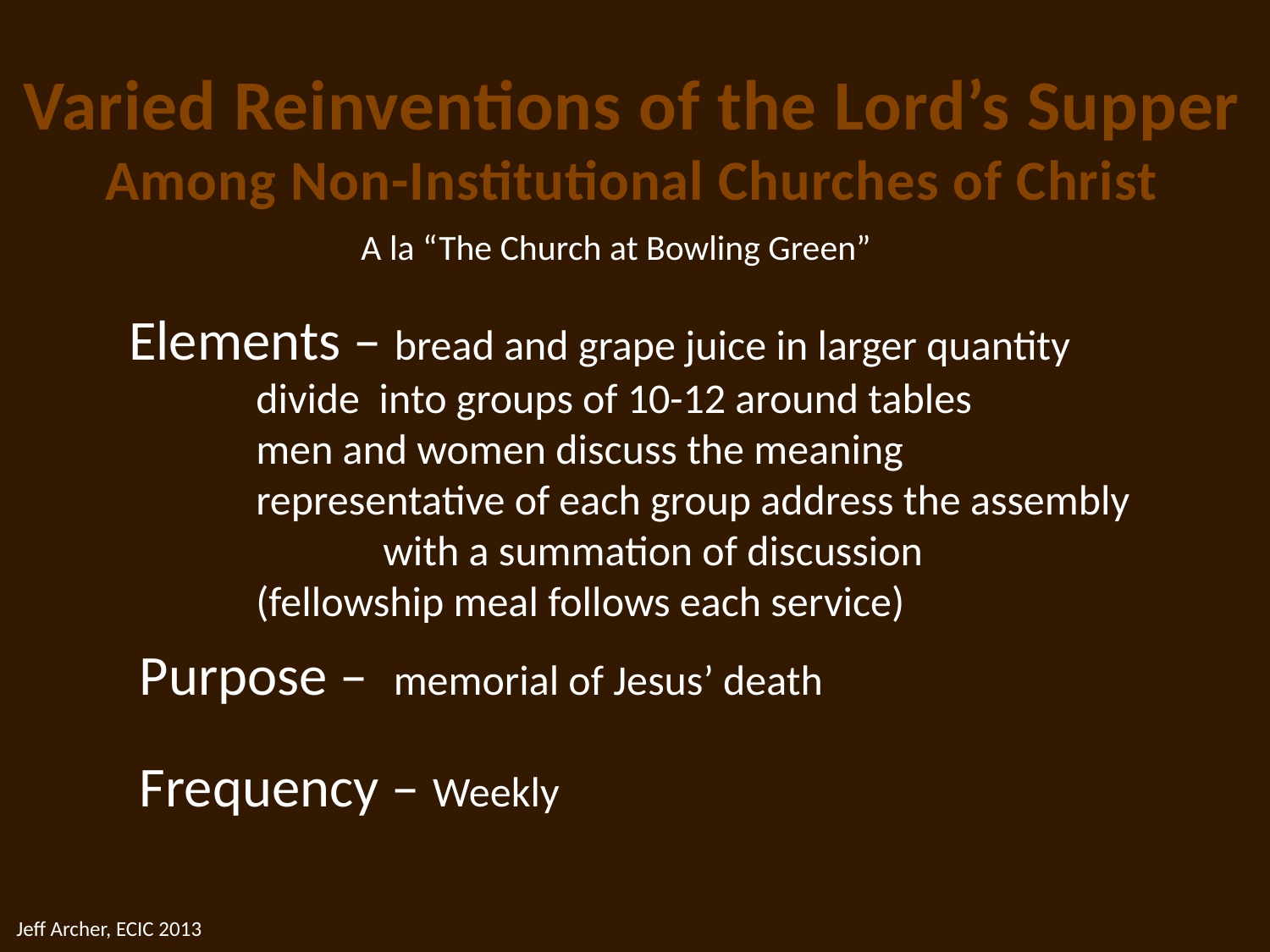

Varied Reinventions of the Lord’s Supper
Among Non-Institutional Churches of Christ
A la “The Church at Bowling Green”
Elements – bread and grape juice in larger quantity
	divide  into groups of 10-12 around tables
	men and women discuss the meaning
	representative of each group address the assembly 			with a summation of discussion
	(fellowship meal follows each service)
Purpose – 	memorial of Jesus’ death
Frequency – Weekly
Jeff Archer, ECIC 2013